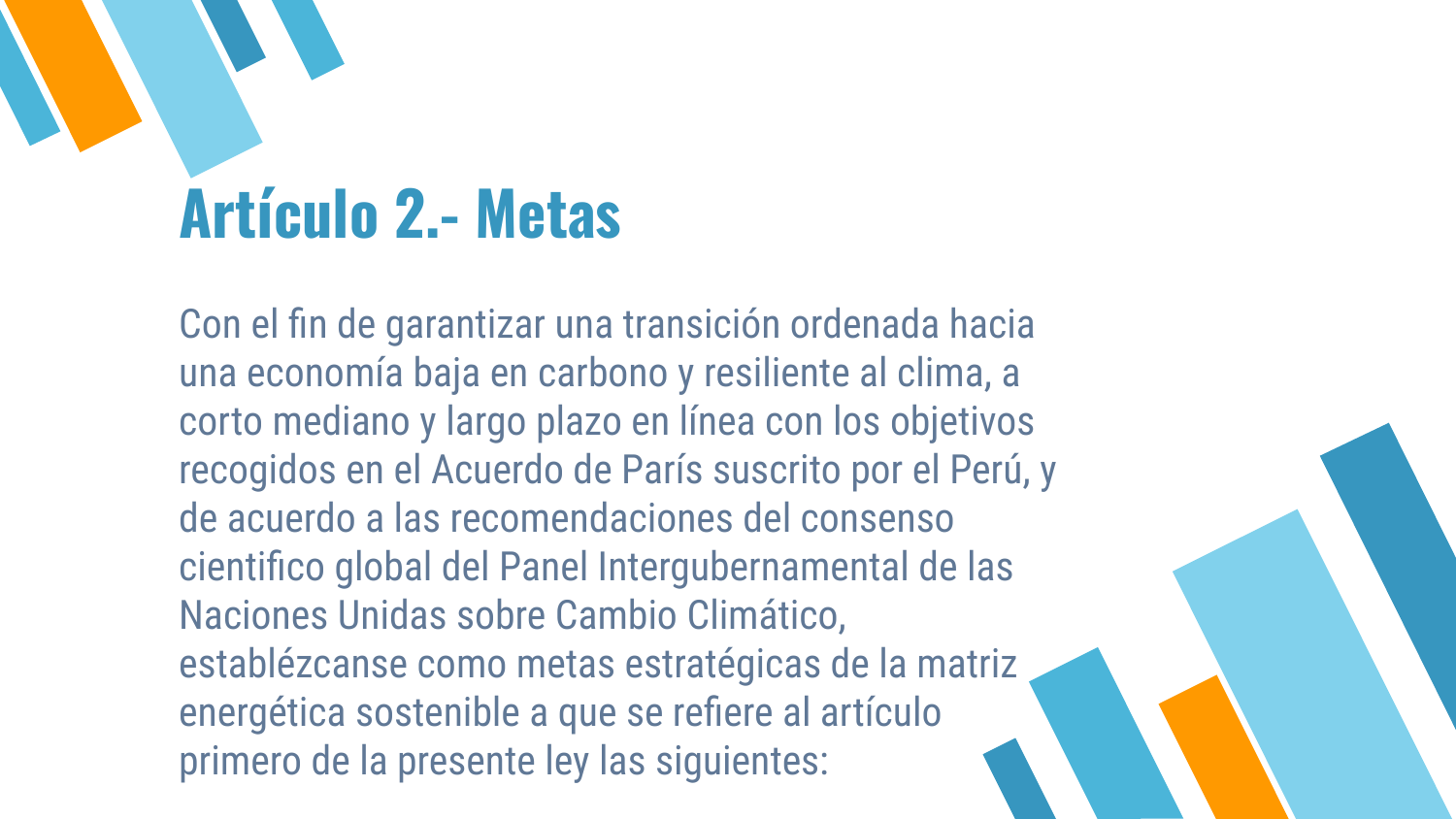

# Artículo 2.- Metas

Con el fin de garantizar una transición ordenada hacia una economía baja en carbono y resiliente al clima, a corto mediano y largo plazo en línea con los objetivos recogidos en el Acuerdo de París suscrito por el Perú, y de acuerdo a las recomendaciones del consenso cientifico global del Panel Intergubernamental de las Naciones Unidas sobre Cambio Climático, establézcanse como metas estratégicas de la matriz energética sostenible a que se refiere al artículo primero de la presente ley las siguientes: